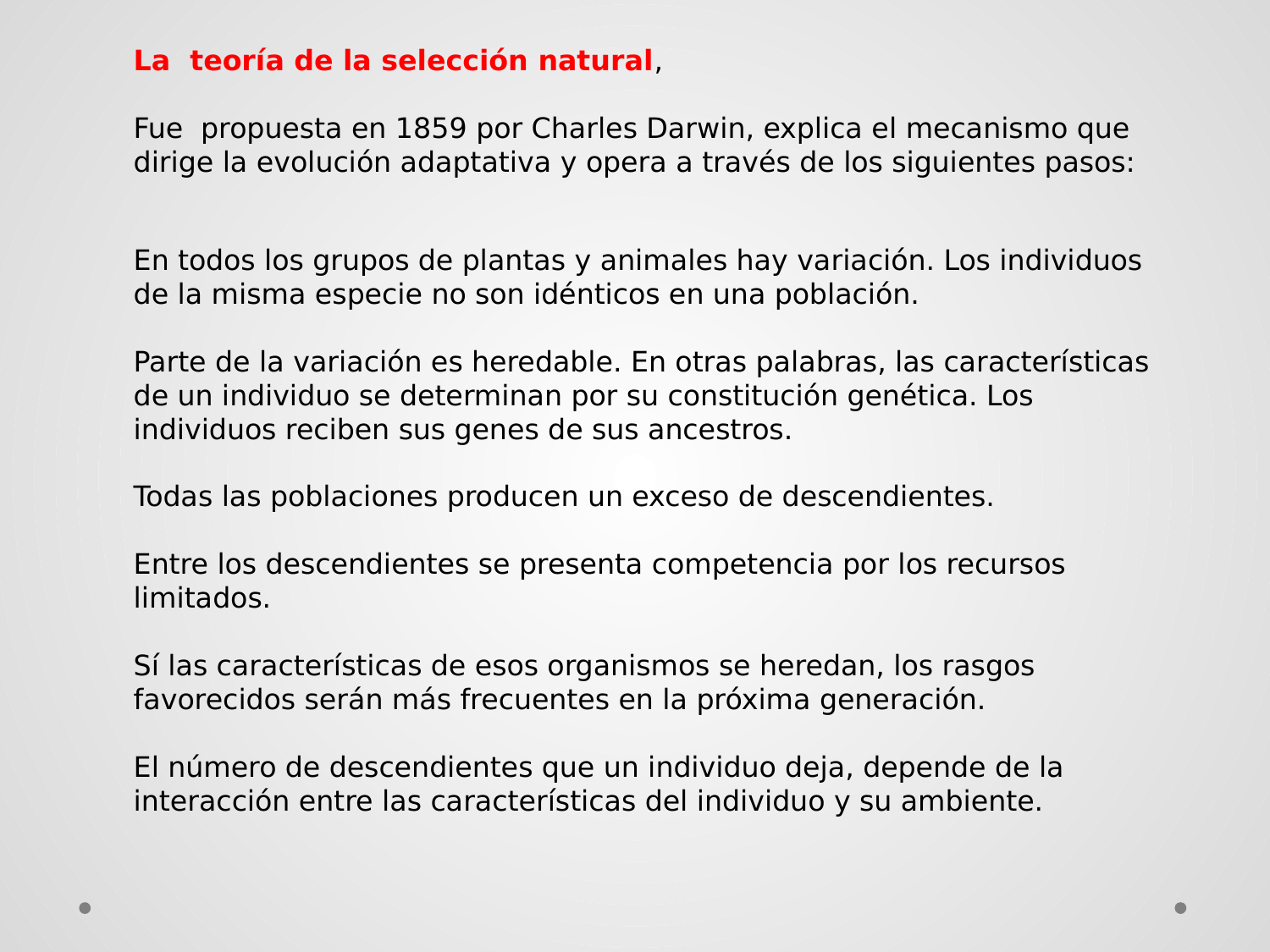

La  teoría de la selección natural,

Fue  propuesta en 1859 por Charles Darwin, explica el mecanismo que dirige la evolución adaptativa y opera a través de los siguientes pasos:

En todos los grupos de plantas y animales hay variación. Los individuos de la misma especie no son idénticos en una población.

Parte de la variación es heredable. En otras palabras, las características de un individuo se determinan por su constitución genética. Los individuos reciben sus genes de sus ancestros.

Todas las poblaciones producen un exceso de descendientes.

Entre los descendientes se presenta competencia por los recursos limitados.

Sí las características de esos organismos se heredan, los rasgos favorecidos serán más frecuentes en la próxima generación.

El número de descendientes que un individuo deja, depende de la interacción entre las características del individuo y su ambiente.